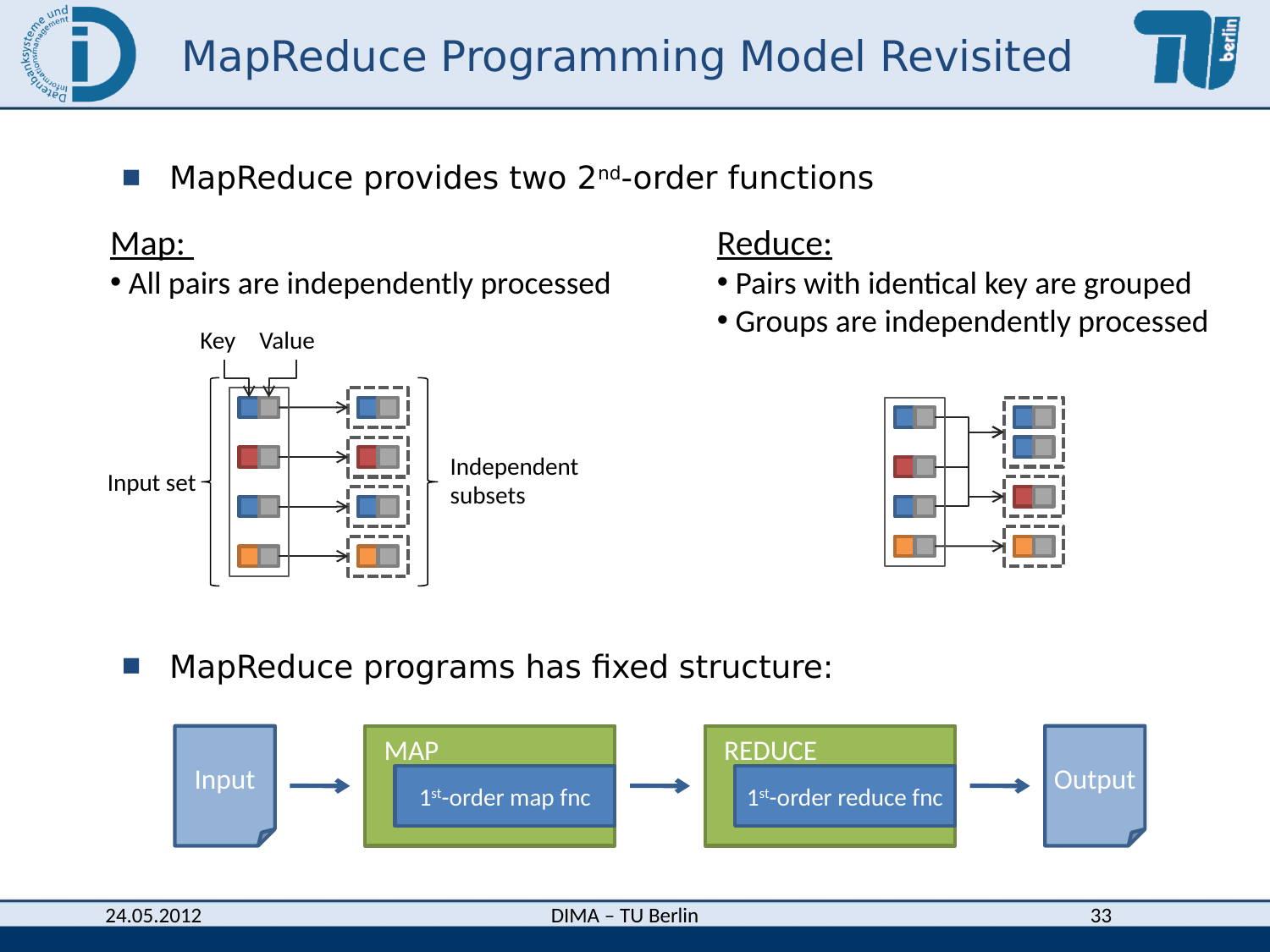

# MapReduce Programming Model Revisited
MapReduce provides two 2nd-order functions

MapReduce programs has fixed structure:

Map:
 All pairs are independently processed
Reduce:
 Pairs with identical key are grouped
 Groups are independently processed
Key
Value

Independent subsets

Input set

Input
   MAP
1st-order map fnc
Output
   REDUCE
1st-order reduce fnc